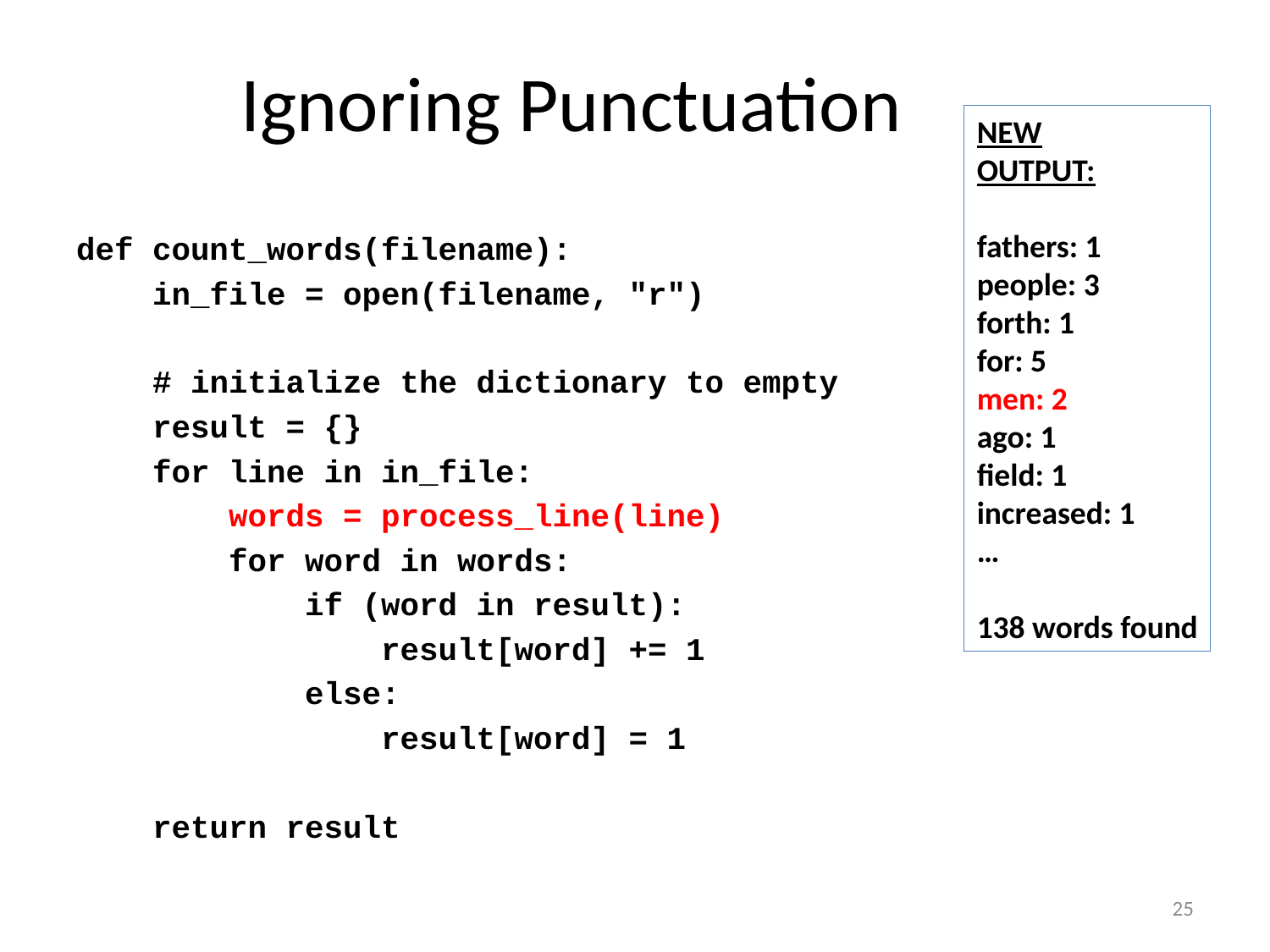

# Ignoring Punctuation
NEW
OUTPUT:

fathers: 1
people: 3
forth: 1
for: 5
men: 2
ago: 1
field: 1
increased: 1
…

138 words found
def count_words(filename):
    in_file = open(filename, "r")

    # initialize the dictionary to empty
    result = {}
    for line in in_file:
        words = process_line(line)
        for word in words:
            if (word in result):
                result[word] += 1
            else:
                result[word] = 1

    return result
25